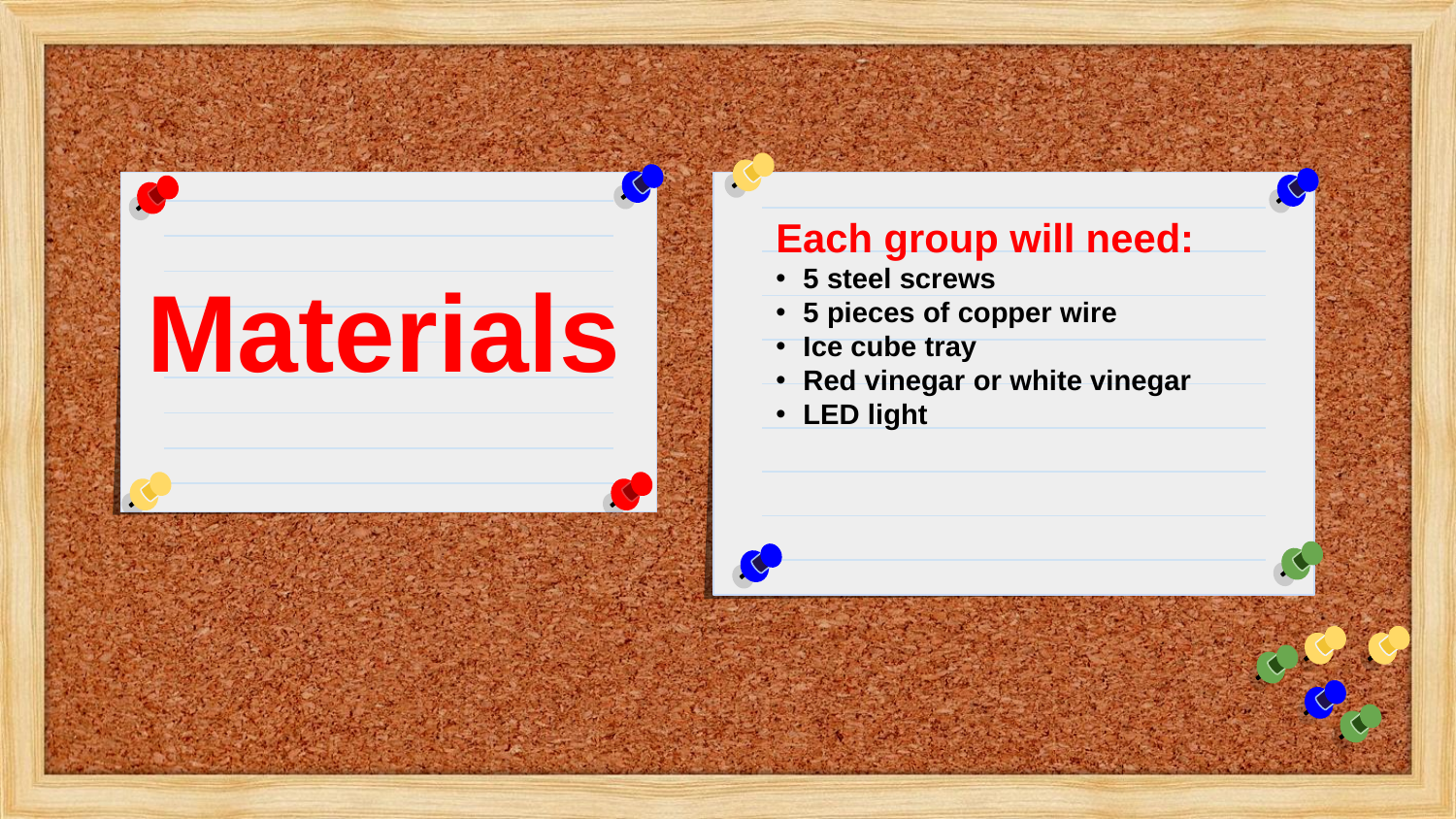

Each group will need:
5 steel screws
5 pieces of copper wire
Ice cube tray
Red vinegar or white vinegar
LED light
Materials